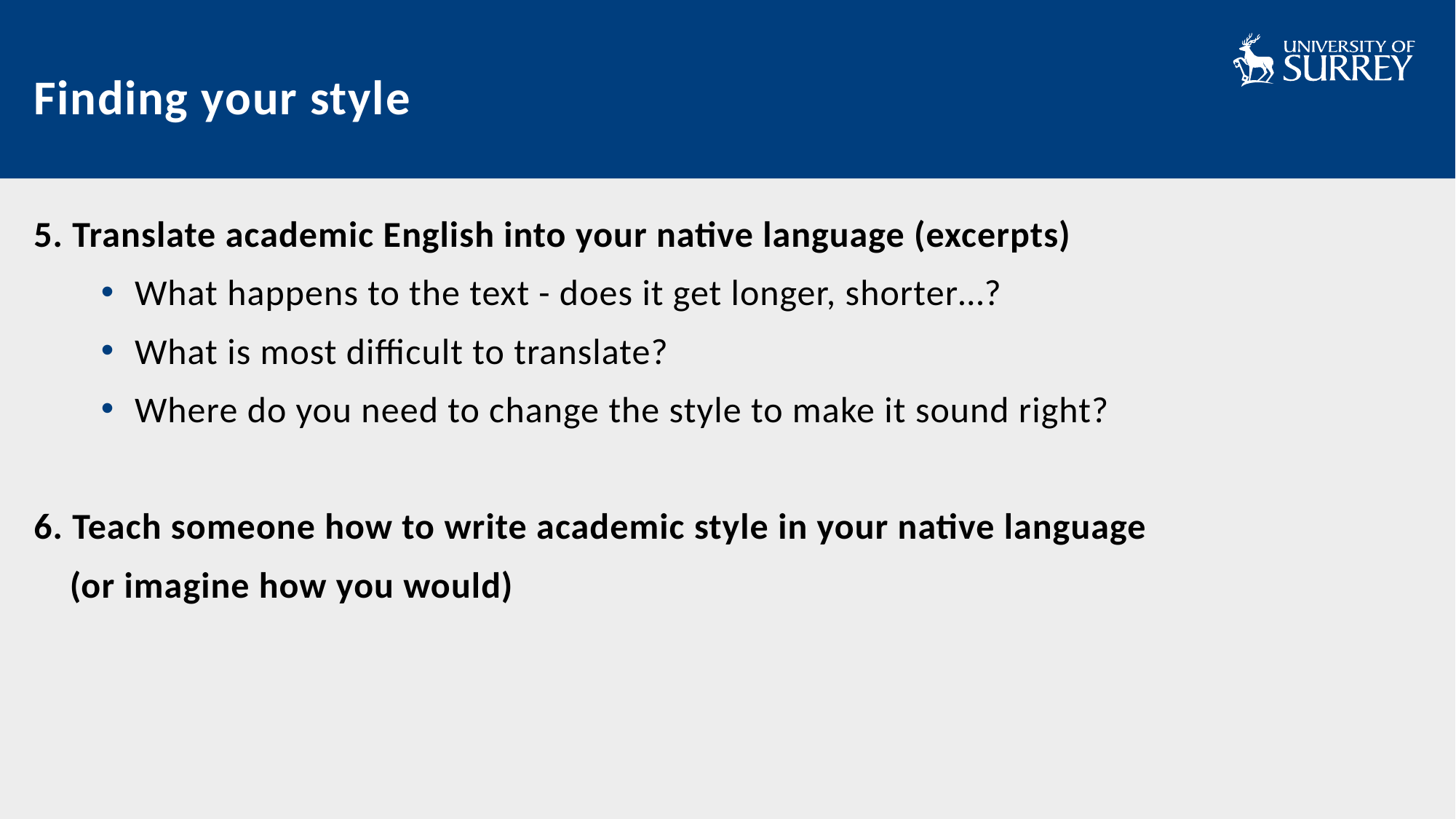

# Finding your style
5. Translate academic English into your native language (excerpts)
What happens to the text - does it get longer, shorter…?
What is most difficult to translate?
Where do you need to change the style to make it sound right?

6. Teach someone how to write academic style in your native language
    (or imagine how you would)